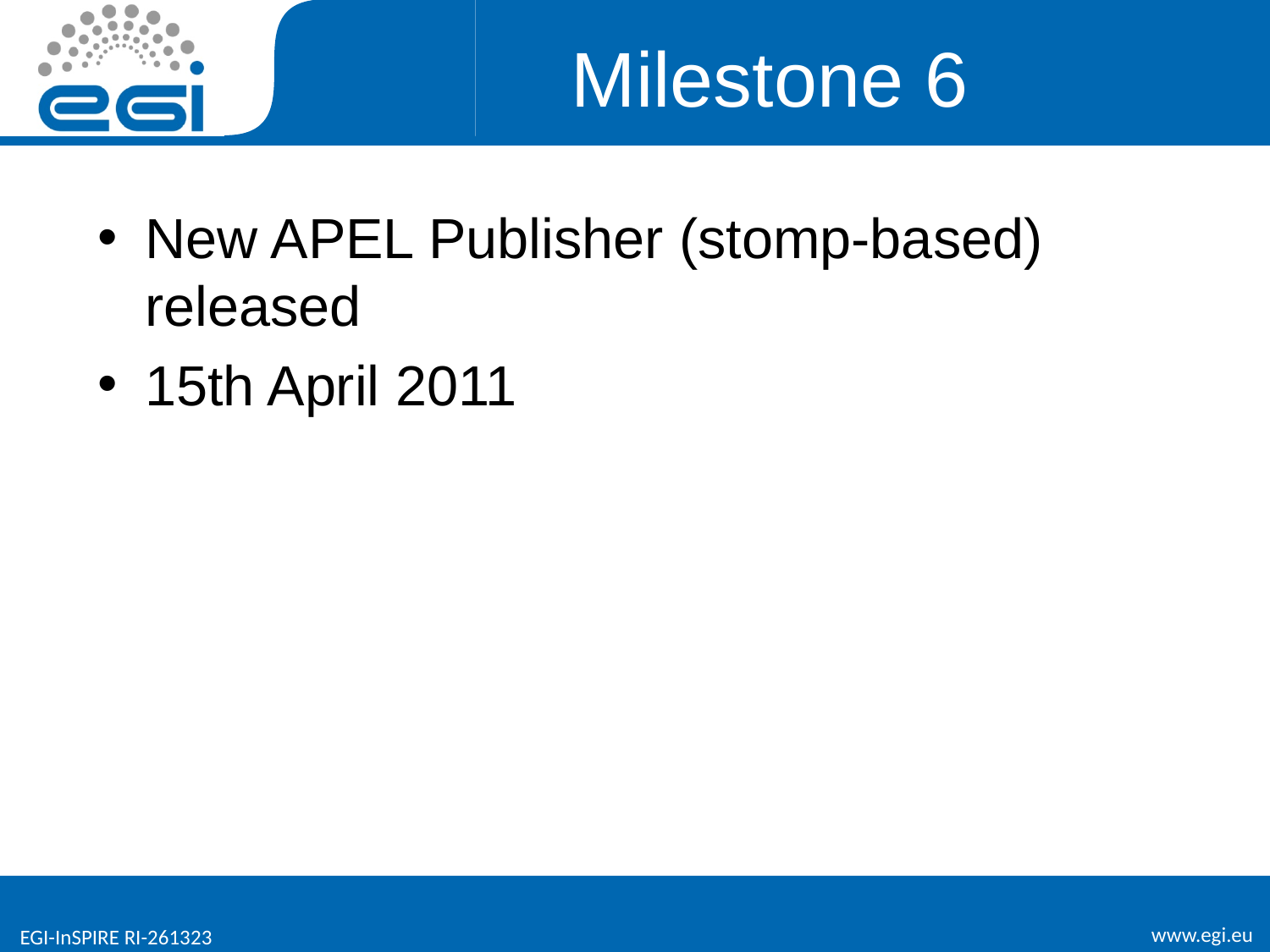

# Milestone 6
New APEL Publisher (stomp-based) released
15th April 2011